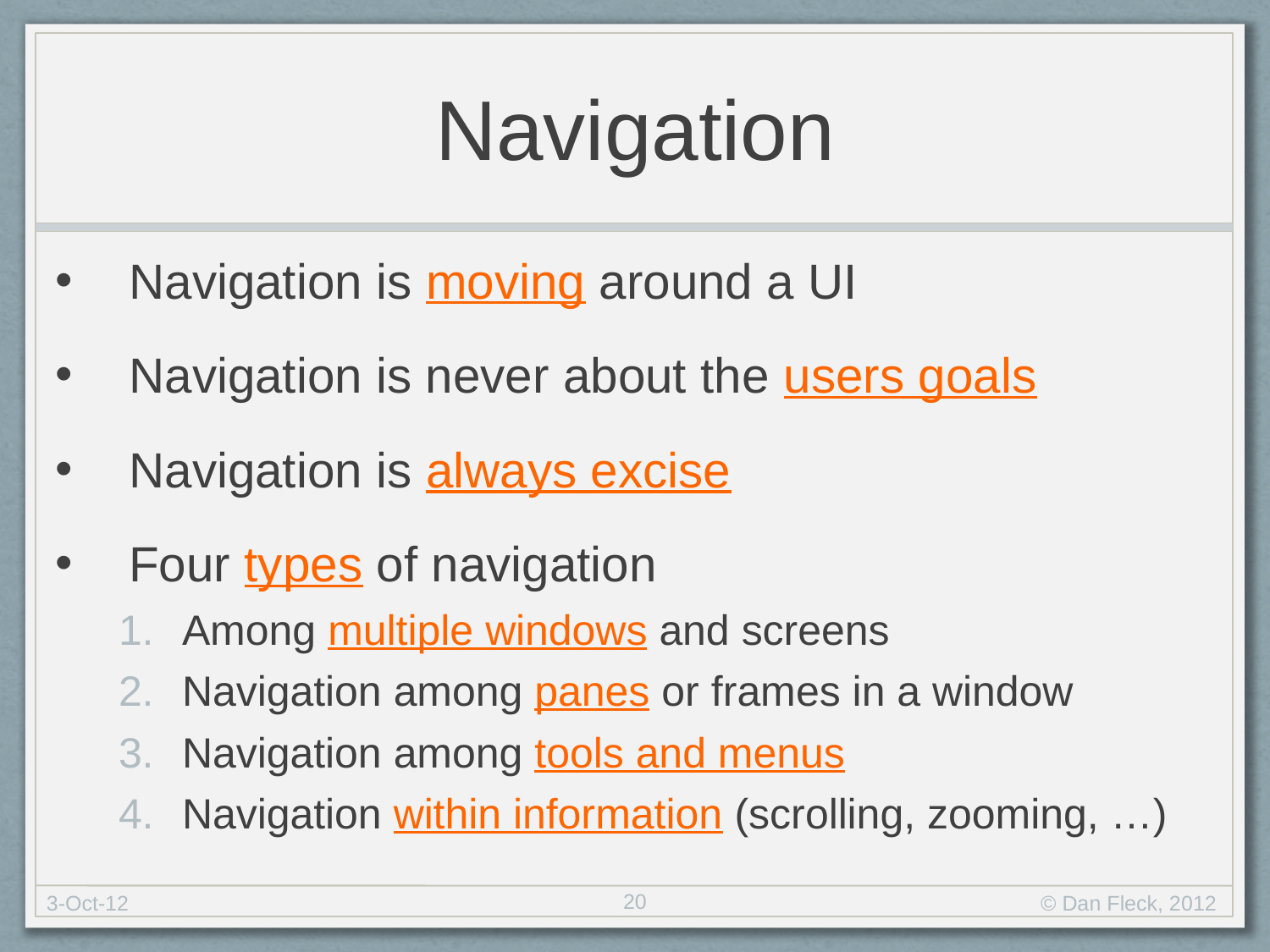

# Navigation
Navigation is moving around a UI
Navigation is never about the users goals
Navigation is always excise
Four types of navigation
Among multiple windows and screens
Navigation among panes or frames in a window
Navigation among tools and menus
Navigation within information (scrolling, zooming, …)
20
3-Oct-12
© Dan Fleck, 2012